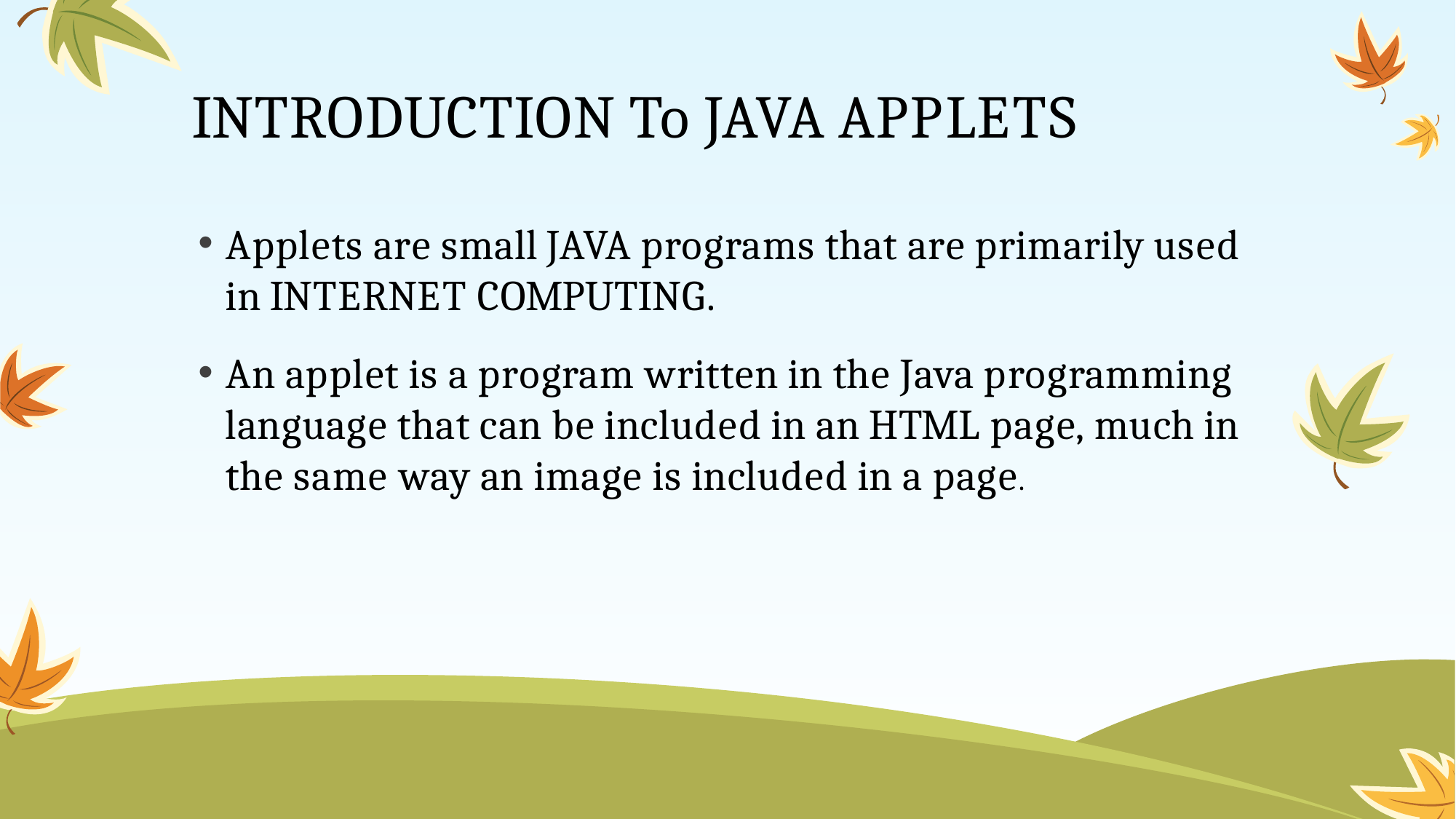

# INTRODUCTION To JAVA APPLETS
Applets are small JAVA programs that are primarily used in INTERNET COMPUTING.
An applet is a program written in the Java programming language that can be included in an HTML page, much in the same way an image is included in a page.